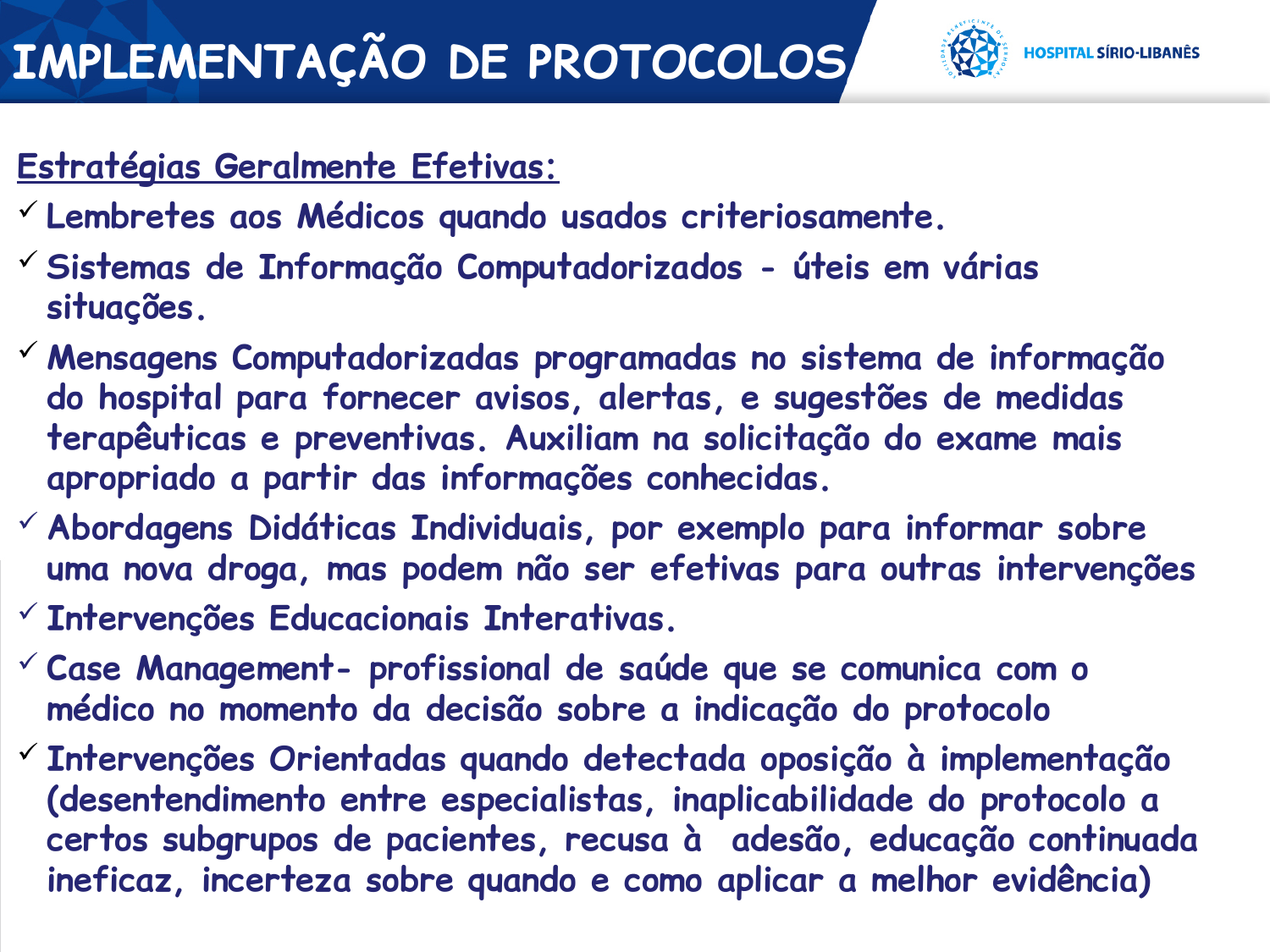

IMPLEMENTAÇÃO DE PROTOCOLOS
Estratégias Geralmente Efetivas:
Lembretes aos Médicos quando usados criteriosamente.
Sistemas de Informação Computadorizados - úteis em várias situações.
Mensagens Computadorizadas programadas no sistema de informação do hospital para fornecer avisos, alertas, e sugestões de medidas terapêuticas e preventivas. Auxiliam na solicitação do exame mais apropriado a partir das informações conhecidas.
Abordagens Didáticas Individuais, por exemplo para informar sobre uma nova droga, mas podem não ser efetivas para outras intervenções
Intervenções Educacionais Interativas.
Case Management- profissional de saúde que se comunica com o médico no momento da decisão sobre a indicação do protocolo
Intervenções Orientadas quando detectada oposição à implementação (desentendimento entre especialistas, inaplicabilidade do protocolo a certos subgrupos de pacientes, recusa à  adesão, educação continuada ineficaz, incerteza sobre quando e como aplicar a melhor evidência)